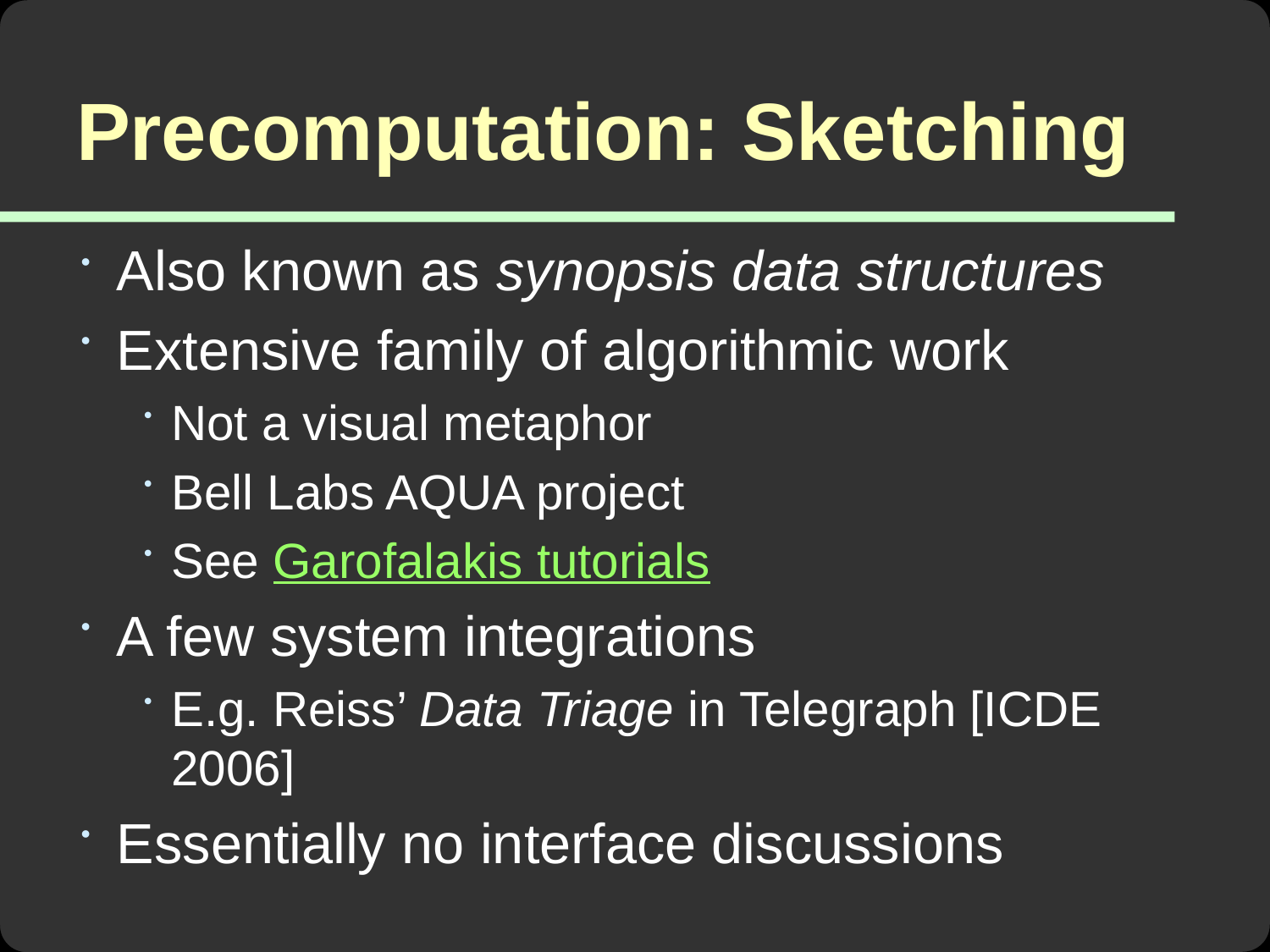

# Precomputation: Sketching
Also known as synopsis data structures
Extensive family of algorithmic work
Not a visual metaphor
Bell Labs AQUA project
See Garofalakis tutorials
A few system integrations
E.g. Reiss’ Data Triage in Telegraph [ICDE 2006]
Essentially no interface discussions